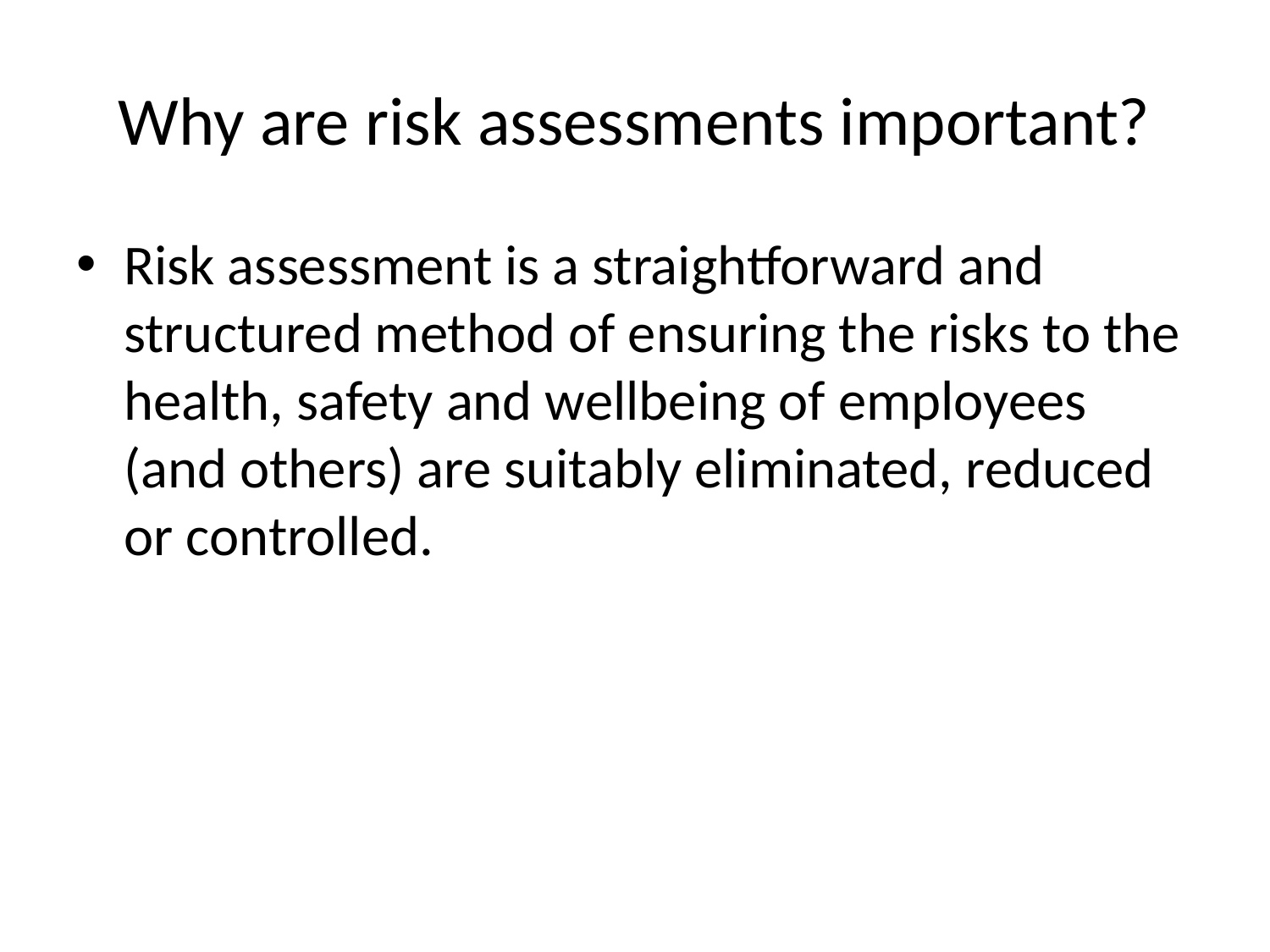

# Why are risk assessments important?
Risk assessment is a straightforward and structured method of ensuring the risks to the health, safety and wellbeing of employees (and others) are suitably eliminated, reduced or controlled.